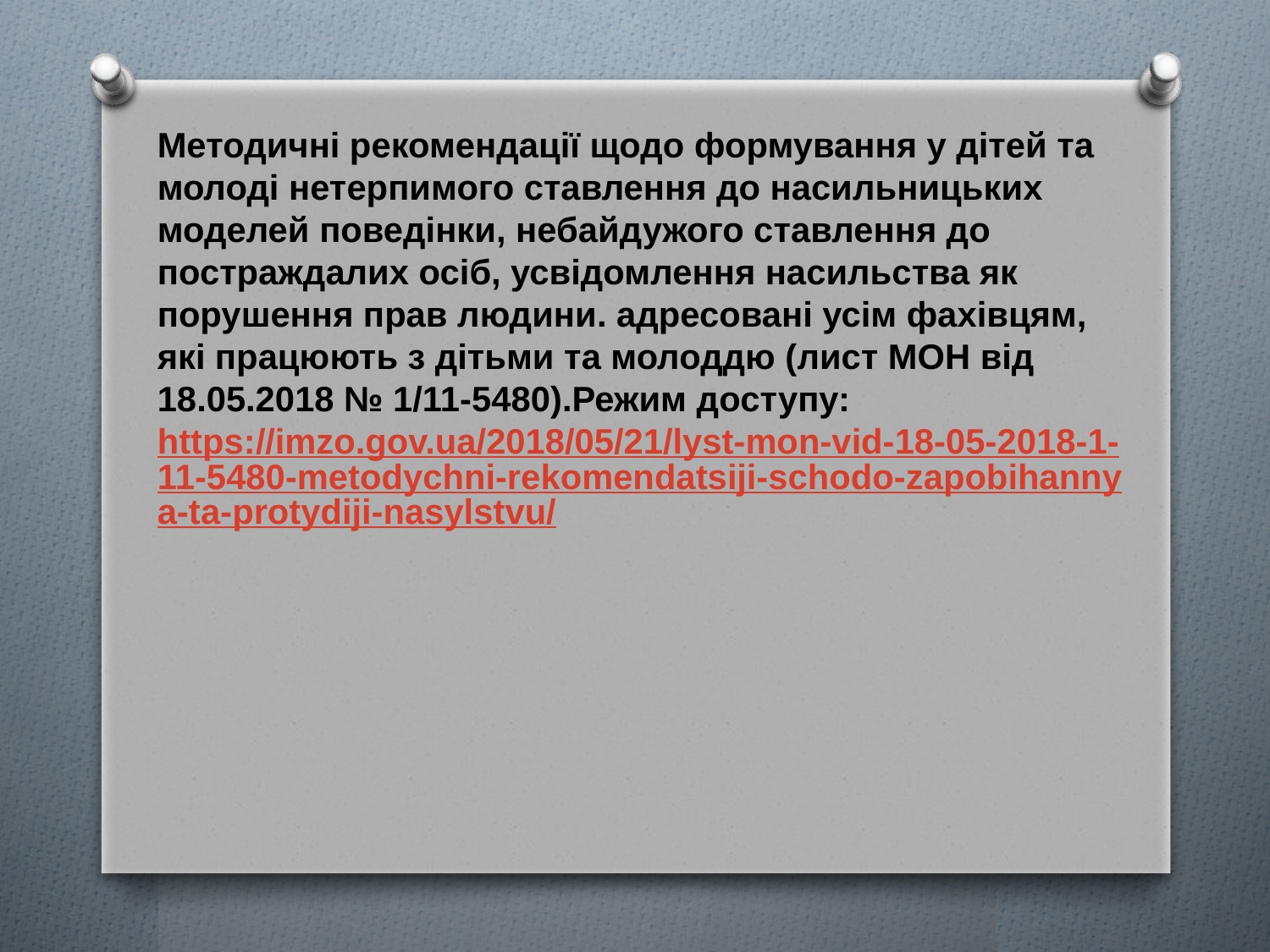

Методичні рекомендації щодо формування у дітей та молоді нетерпимого ставлення до насильницьких моделей поведінки, небайдужого ставлення до постраждалих осіб, усвідомлення насильства як порушення прав людини. адресовані усім фахівцям, які працюють з дітьми та молоддю (лист МОН від 18.05.2018 № 1/11-5480).Режим доступу: https://imzo.gov.ua/2018/05/21/lyst-mon-vid-18-05-2018-1-11-5480-metodychni-rekomendatsiji-schodo-zapobihannya-ta-protydiji-nasylstvu/